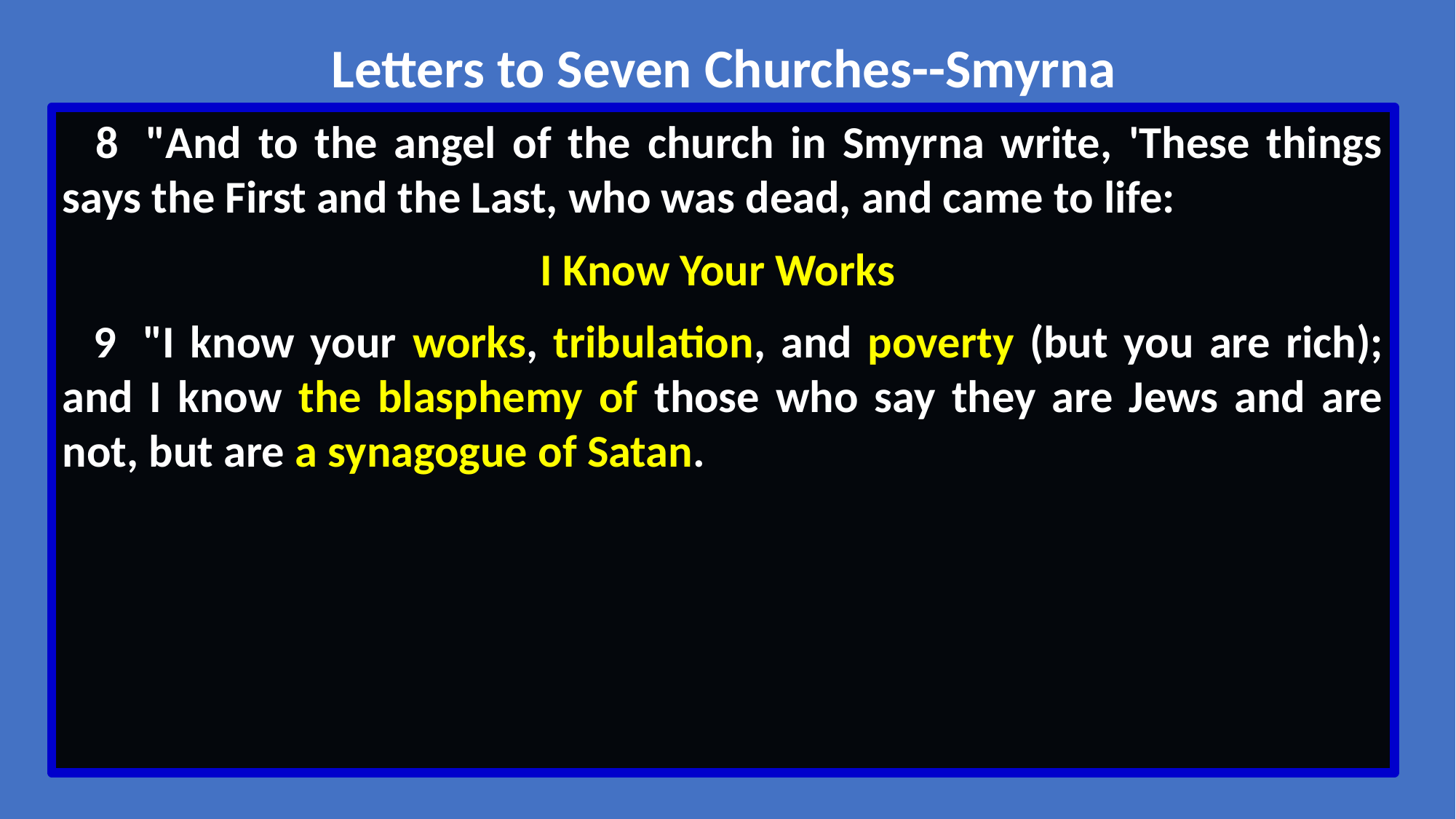

Letters to Seven Churches--Smyrna
  8  "And to the angel of the church in Smyrna write, 'These things says the First and the Last, who was dead, and came to life:
I Know Your Works
  9  "I know your works, tribulation, and poverty (but you are rich); and I know the blasphemy of those who say they are Jews and are not, but are a synagogue of Satan.